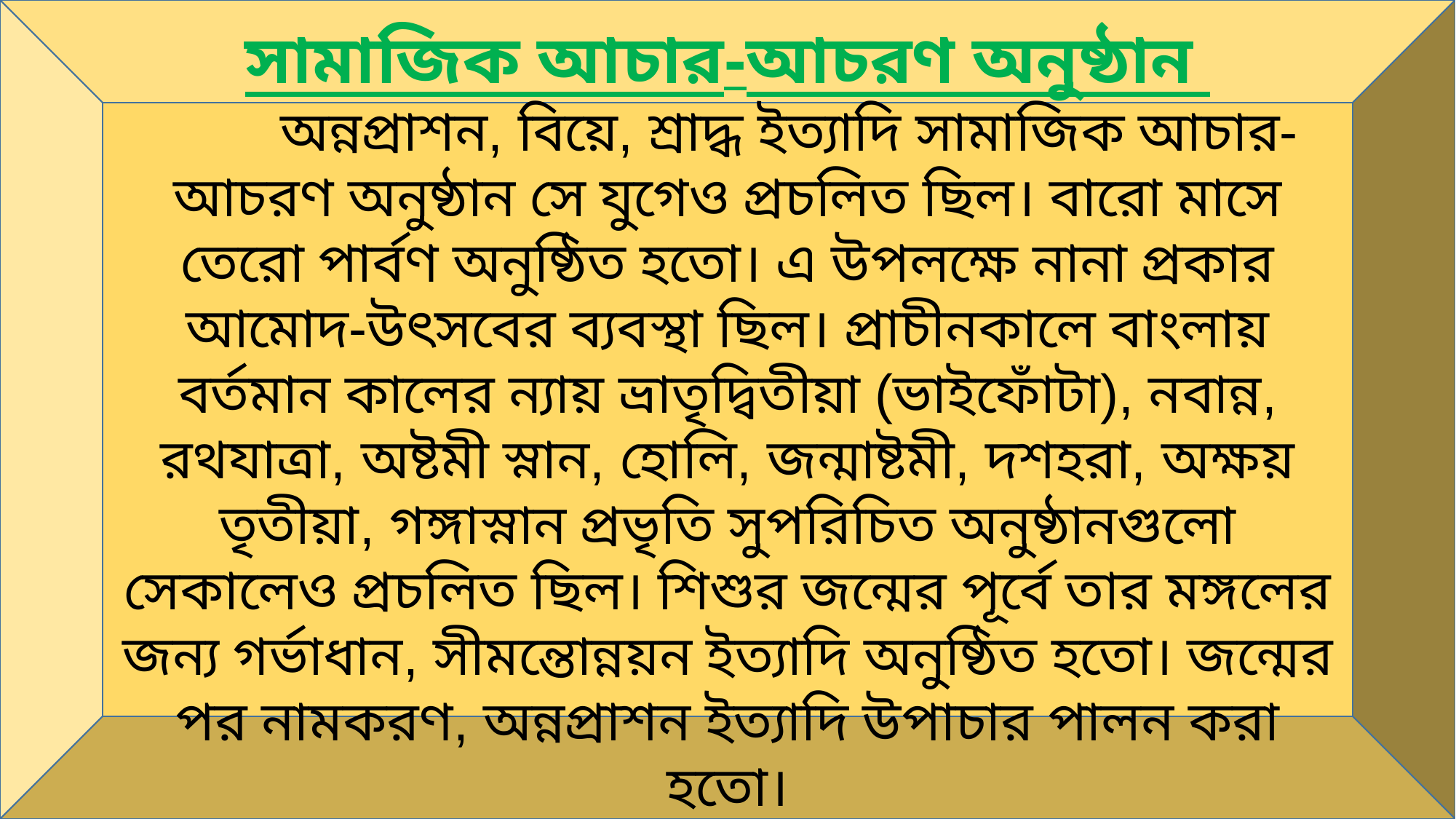

সামাজিক আচার-আচরণ অনুষ্ঠান
	 অন্নপ্রাশন, বিয়ে, শ্রাদ্ধ ইত্যাদি সামাজিক আচার-আচরণ অনুষ্ঠান সে যুগেও প্রচলিত ছিল। বারো মাসে তেরো পার্বণ অনুষ্ঠিত হতো। এ উপলক্ষে নানা প্রকার আমোদ-উৎসবের ব্যবস্থা ছিল। প্রাচীনকালে বাংলায় বর্তমান কালের ন্যায় ভ্রাতৃদ্বিতীয়া (ভাইফোঁটা), নবান্ন, রথযাত্রা, অষ্টমী স্নান, হোলি, জন্মাষ্টমী, দশহরা, অক্ষয় তৃতীয়া, গঙ্গাস্নান প্রভৃতি সুপরিচিত অনুষ্ঠানগুলো সেকালেও প্রচলিত ছিল। শিশুর জন্মের পূর্বে তার মঙ্গলের জন্য গর্ভাধান, সীমন্তোন্নয়ন ইত্যাদি অনুষ্ঠিত হতো। জন্মের পর নামকরণ, অন্নপ্রাশন ইত্যাদি উপাচার পালন করা হতো।